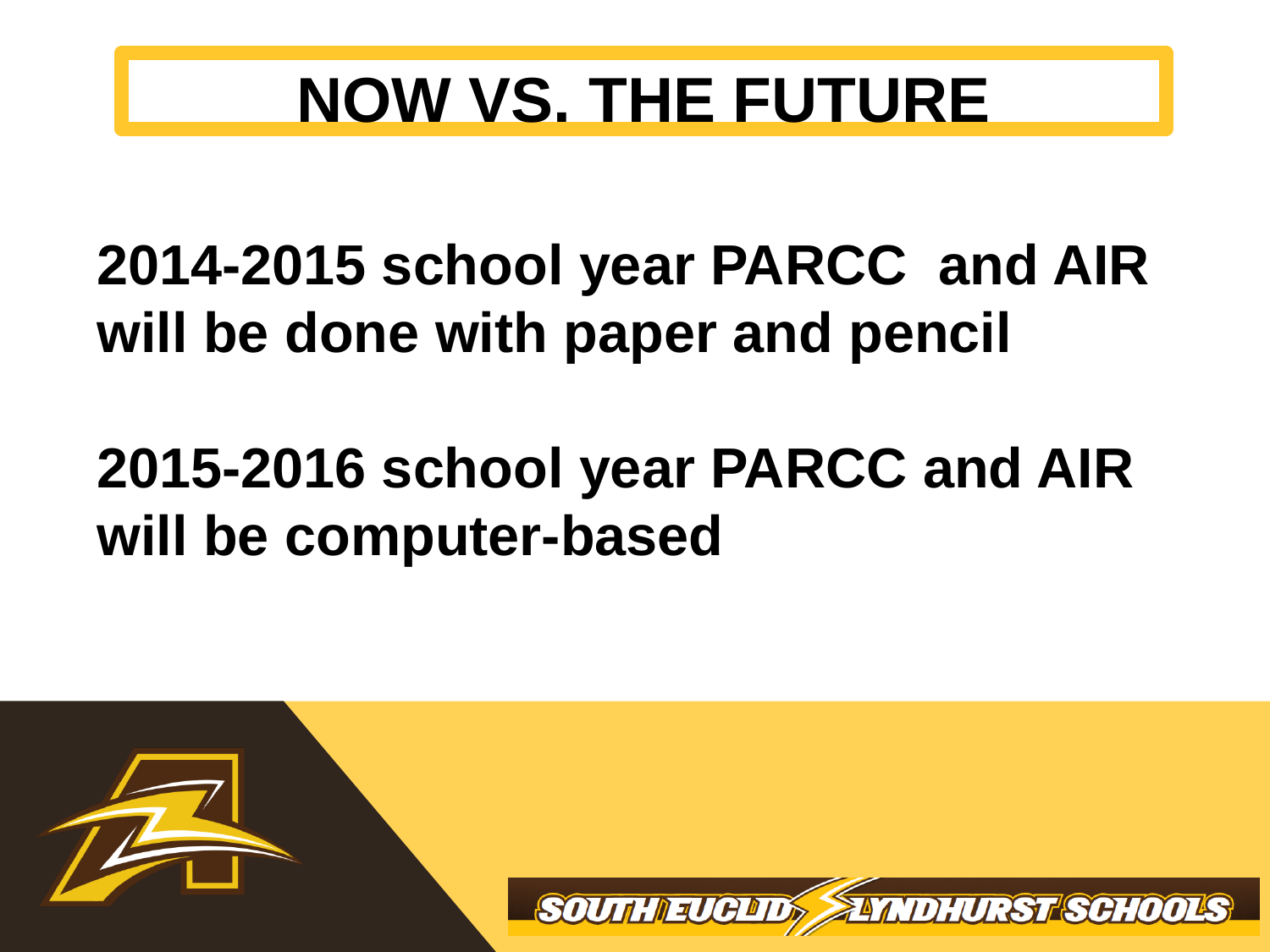

#
Now vs. the future
2014-2015 school year PARCC  and AIR will be done with paper and pencil

2015-2016 school year PARCC and AIR will be computer-based